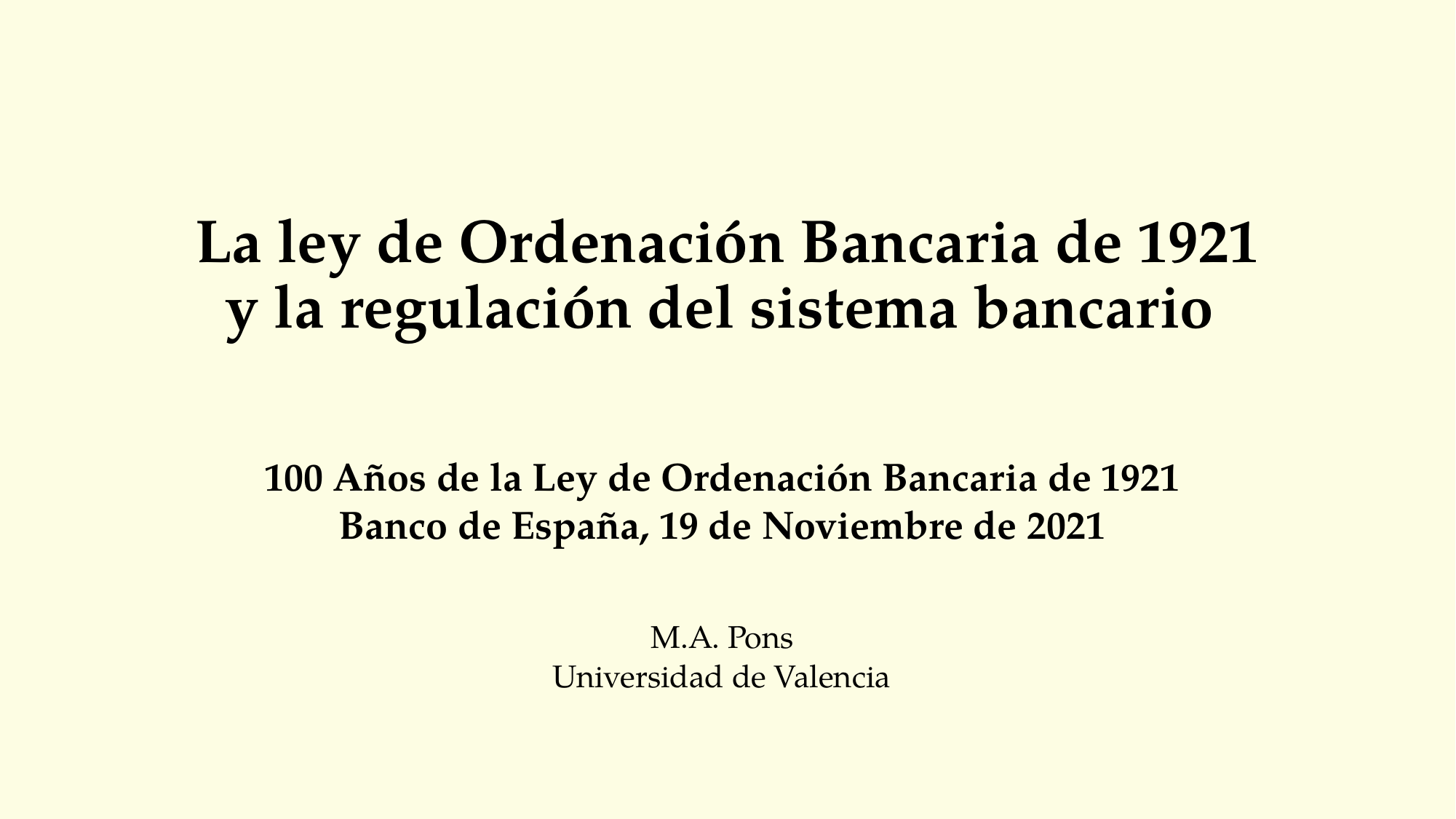

# La ley de Ordenación Bancaria de 1921 y la regulación del sistema bancario

100 Años de la Ley de Ordenación Bancaria de 1921
Banco de España, 19 de Noviembre de 2021

M.A. Pons
Universidad de Valencia